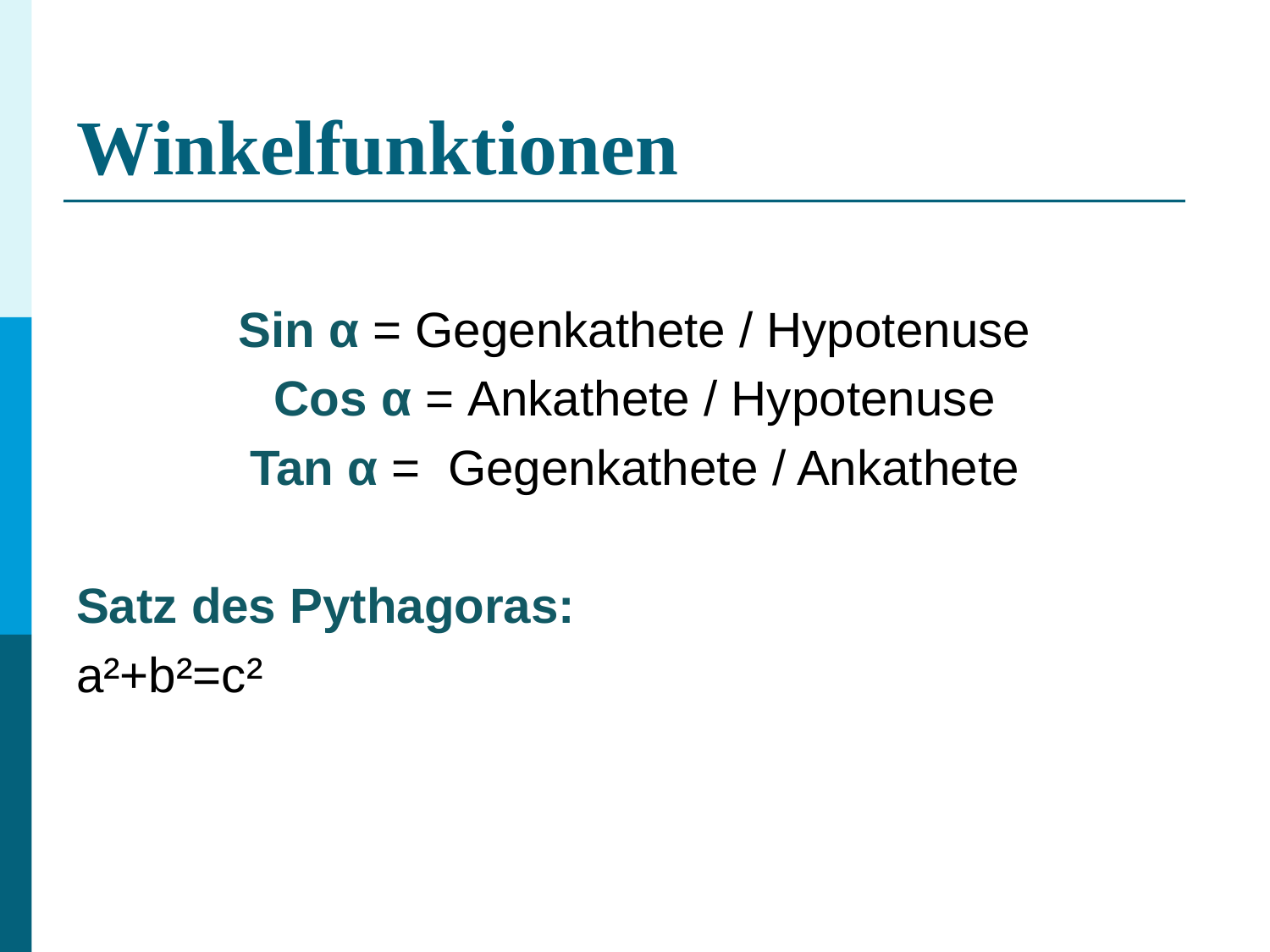

# Winkelfunktionen

Sin α = Gegenkathete / Hypotenuse
Cos α = Ankathete / Hypotenuse
Tan α =  Gegenkathete / Ankathete

Satz des Pythagoras:
a²+b²=c²